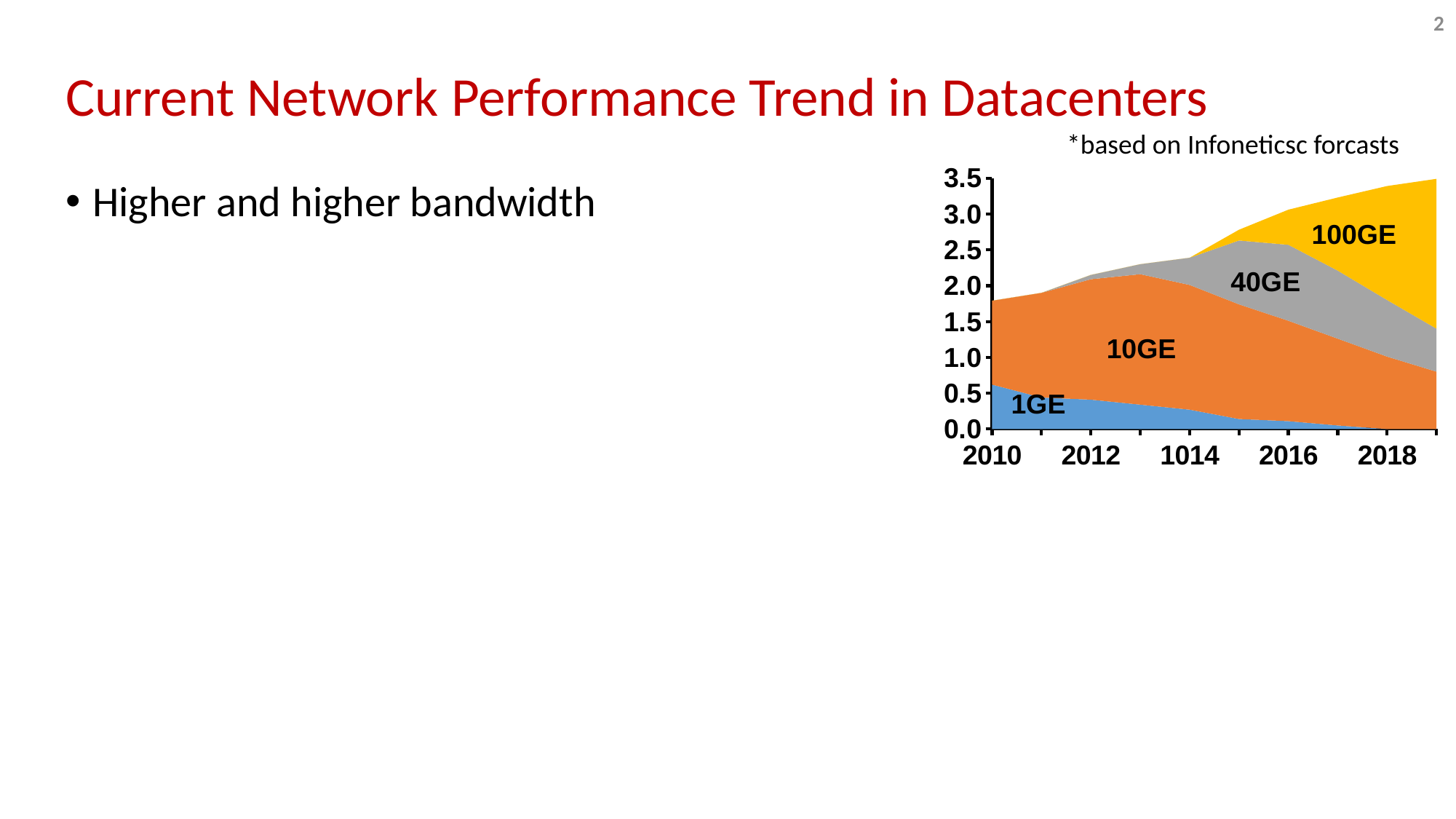

2
# Current Network Performance Trend in Datacenters
*based on Infoneticsc forcasts

### Chart

| Category | 1GE | 10GE | 40GE | 100GE |
|---|---|---|---|---|
| 2010 | 0.62 | 1.17 | 0.0 | 0.0 |
|  | 0.44 | 1.46 | 0.0 | 0.0 |
| 2012 | 0.41 | 1.68 | 0.06 | 0.0 |
|  | 0.34 | 1.82 | 0.14 | 0.0 |
| 1014 | 0.27 | 1.74 | 0.38 | 0.0 |
|  | 0.14 | 1.6 | 0.89 | 0.15 |
| 2016 | 0.11 | 1.4 | 1.06 | 0.49 |
|  | 0.05 | 1.21 | 0.95 | 1.02 |
| 2018 | 0.0 | 1.01 | 0.79 | 1.59 |
|  | 0.0 | 0.8 | 0.6 | 2.09 |
Higher and higher bandwidth
100GE
40GE
10GE
1GE